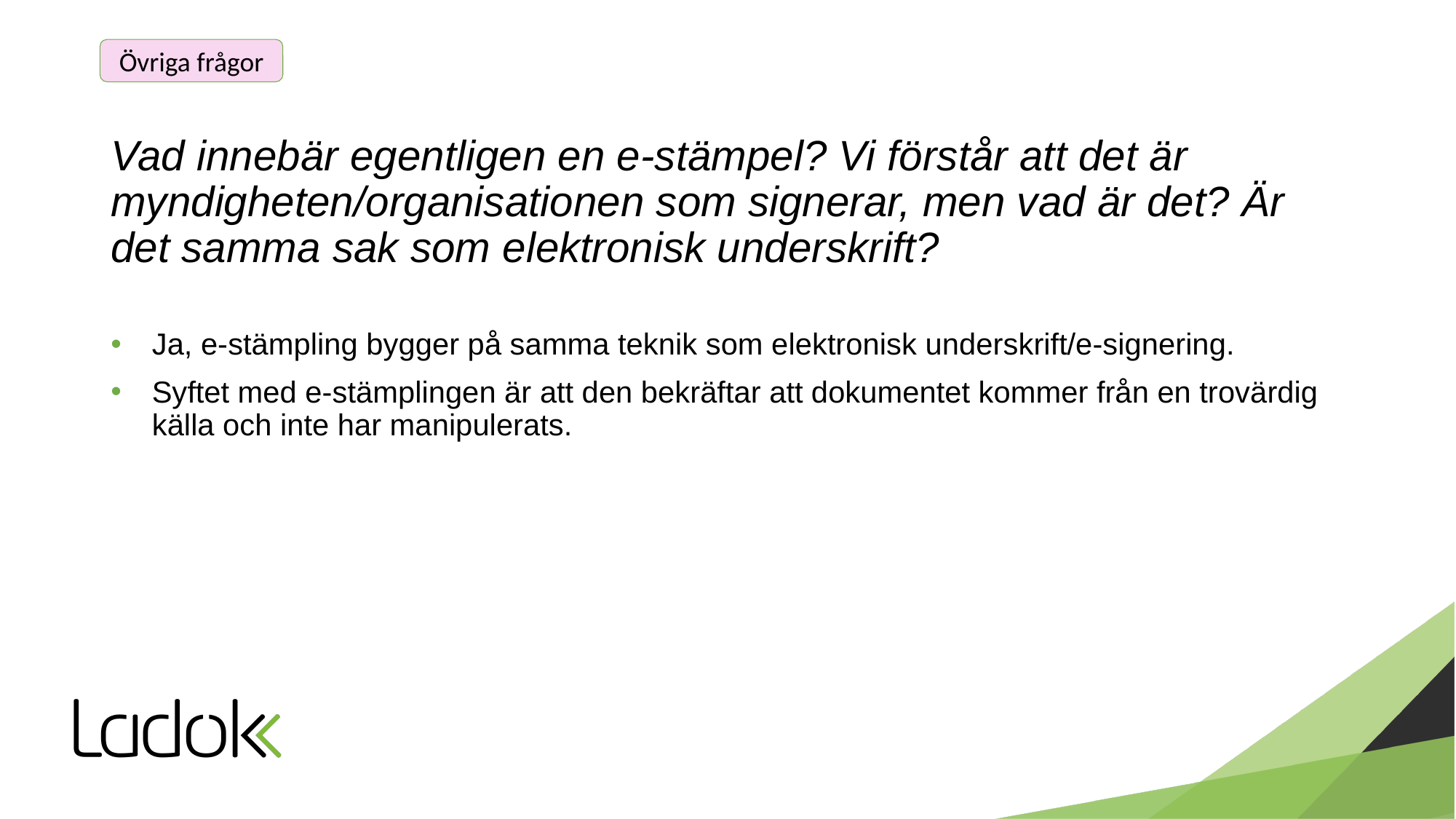

Övriga frågor
# Vad innebär egentligen en e-stämpel? Vi förstår att det är myndigheten/organisationen som signerar, men vad är det? Är det samma sak som elektronisk underskrift?
Ja, e-stämpling bygger på samma teknik som elektronisk underskrift/e-signering.
Syftet med e-stämplingen är att den bekräftar att dokumentet kommer från en trovärdig källa och inte har manipulerats.